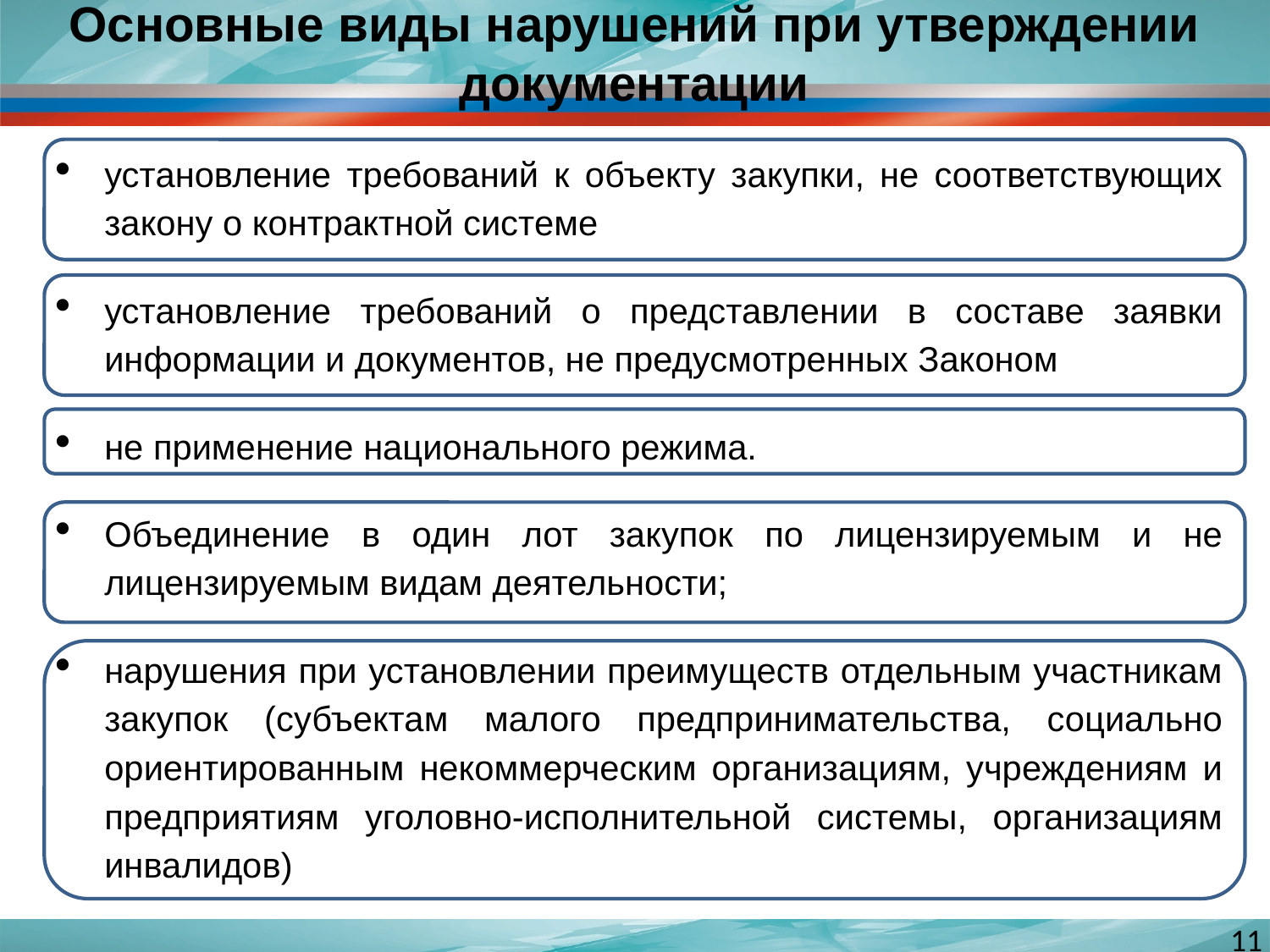

Основные виды нарушений при утверждении документации

установление требований к объекту закупки, не соответствующих закону о контрактной системе

установление требований о представлении в составе заявки информации и документов, не предусмотренных Законом

не применение национального режима.

Объединение в один лот закупок по лицензируемым и не лицензируемым видам деятельности;

нарушения при установлении преимуществ отдельным участникам закупок (субъектам малого предпринимательства, социально ориентированным некоммерческим организациям, учреждениям и предприятиям уголовно-исполнительной системы, организациям инвалидов)

11